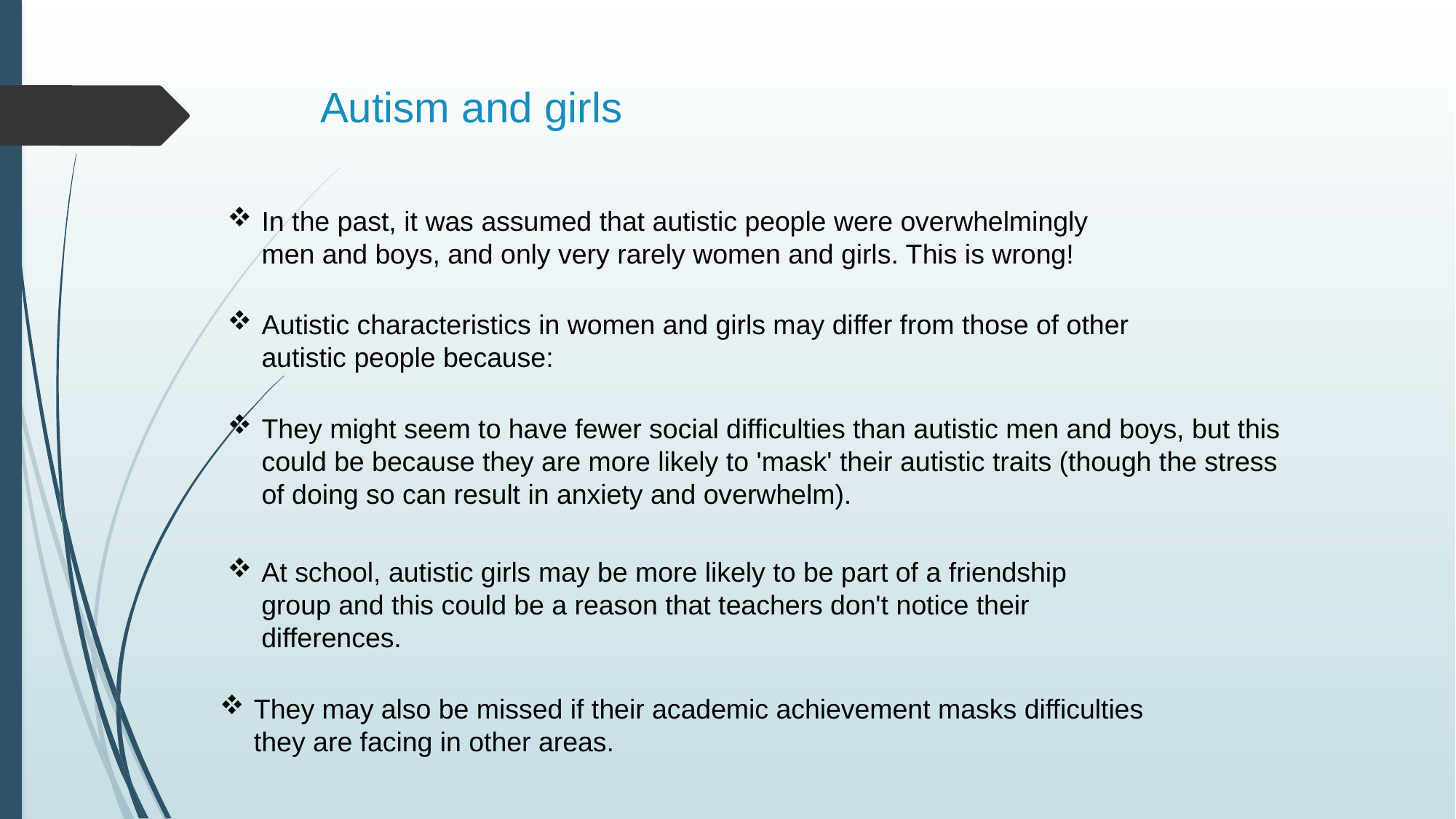

# Autism and girls
In the past, it was assumed that autistic people were overwhelmingly men and boys, and only very rarely women and girls. This is wrong!
Autistic characteristics in women and girls may differ from those of other autistic people because:

They might seem to have fewer social difficulties than autistic men and boys, but this could be because they are more likely to 'mask' their autistic traits (though the stress of doing so can result in anxiety and overwhelm).

At school, autistic girls may be more likely to be part of a friendship group and this could be a reason that teachers don't notice their differences.

They may also be missed if their academic achievement masks difficulties they are facing in other areas.